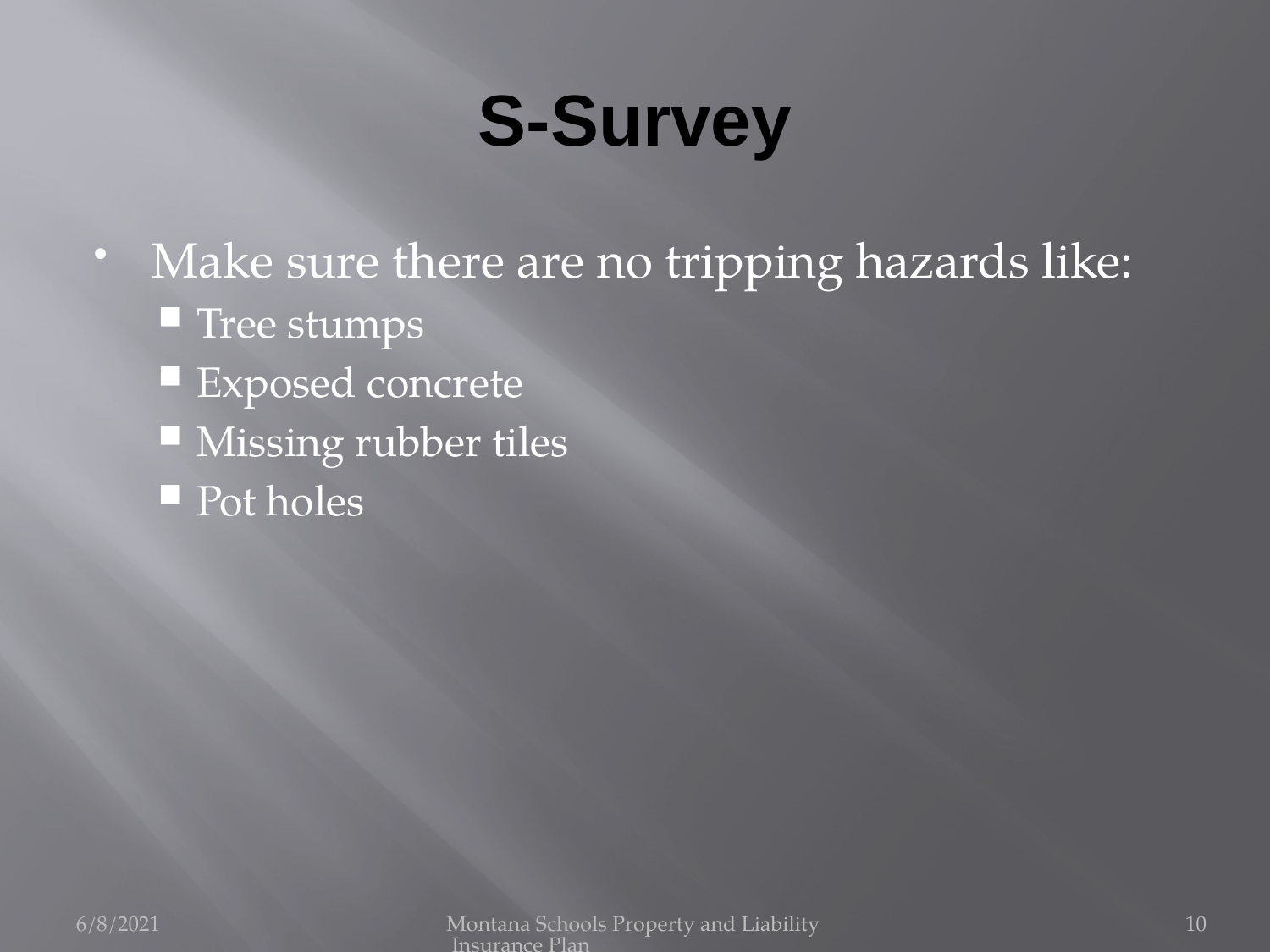

# S-Survey
Make sure there are no tripping hazards like:
Tree stumps
Exposed concrete
Missing rubber tiles
Pot holes

6/8/2021
Montana Schools Property and Liability Insurance Plan
10